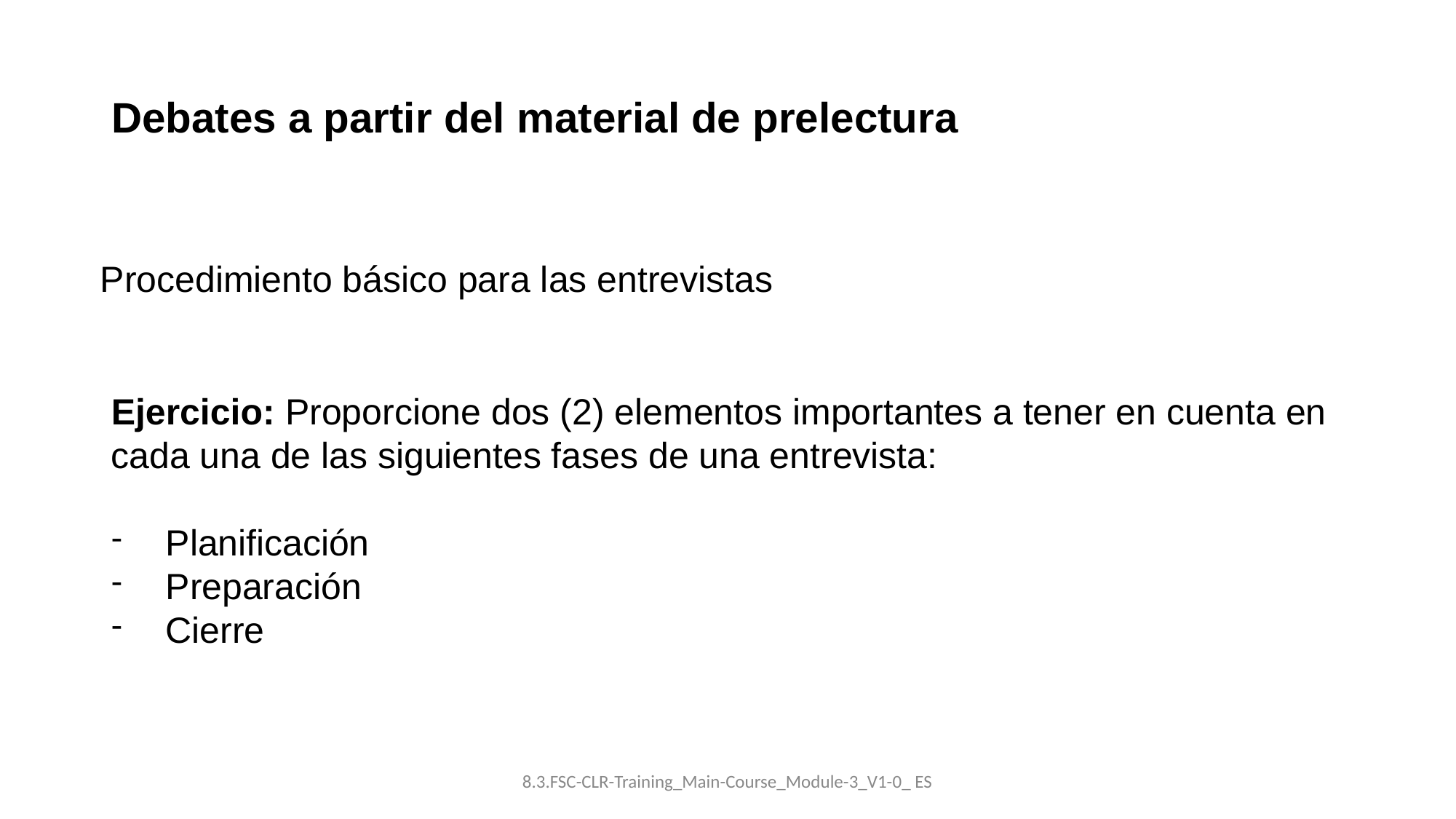

Debates a partir del material de prelectura
Procedimiento básico para las entrevistas
Ejercicio: Proporcione dos (2) elementos importantes a tener en cuenta en cada una de las siguientes fases de una entrevista:

Planificación
Preparación
Cierre
8.3.FSC-CLR-Training_Main-Course_Module-3_V1-0_ ES